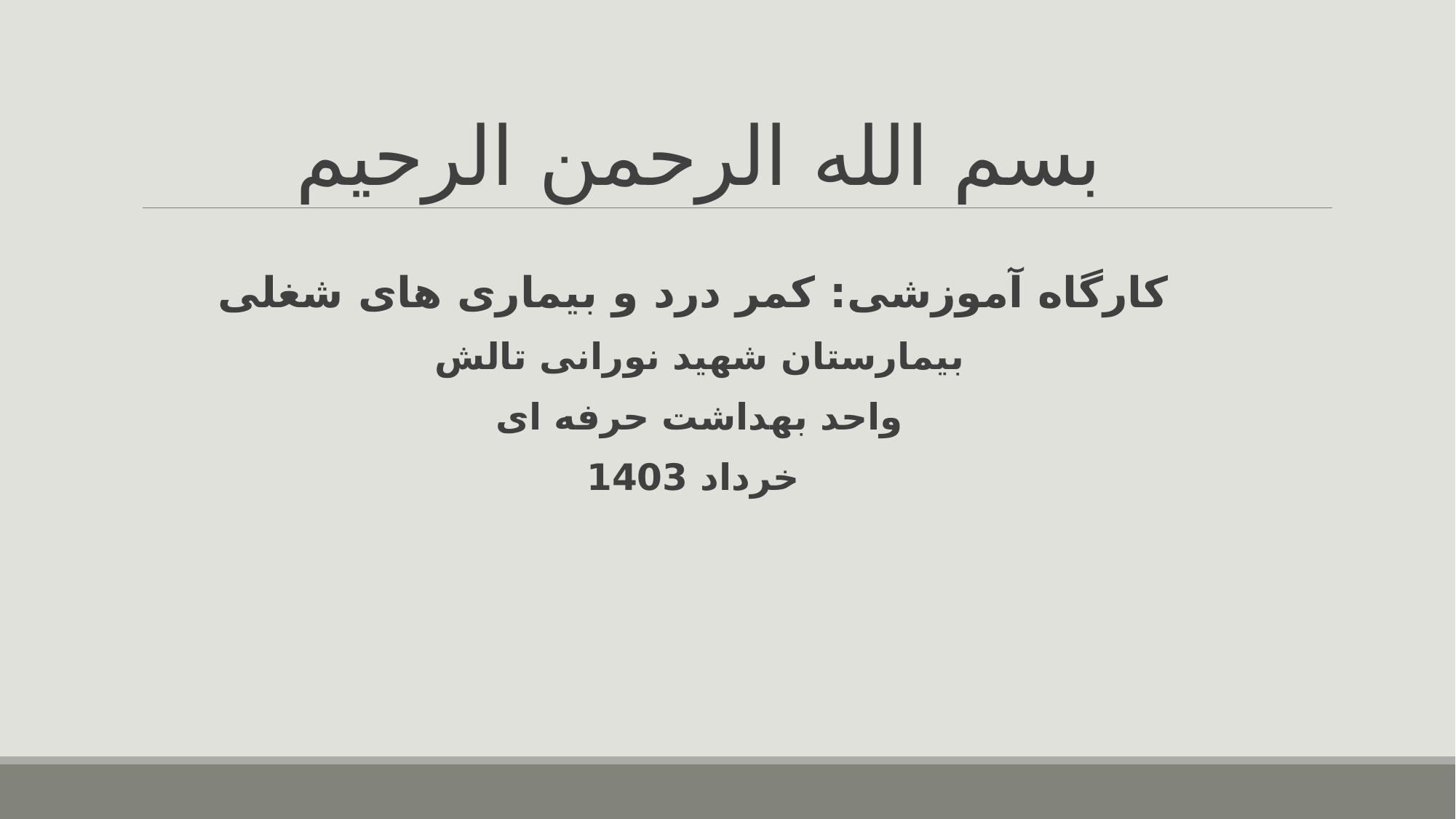

# بسم الله الرحمن الرحیم

کارگاه آموزشی: کمر درد و بیماری های شغلی
بیمارستان شهید نورانی تالش
واحد بهداشت حرفه ای
خرداد 1403